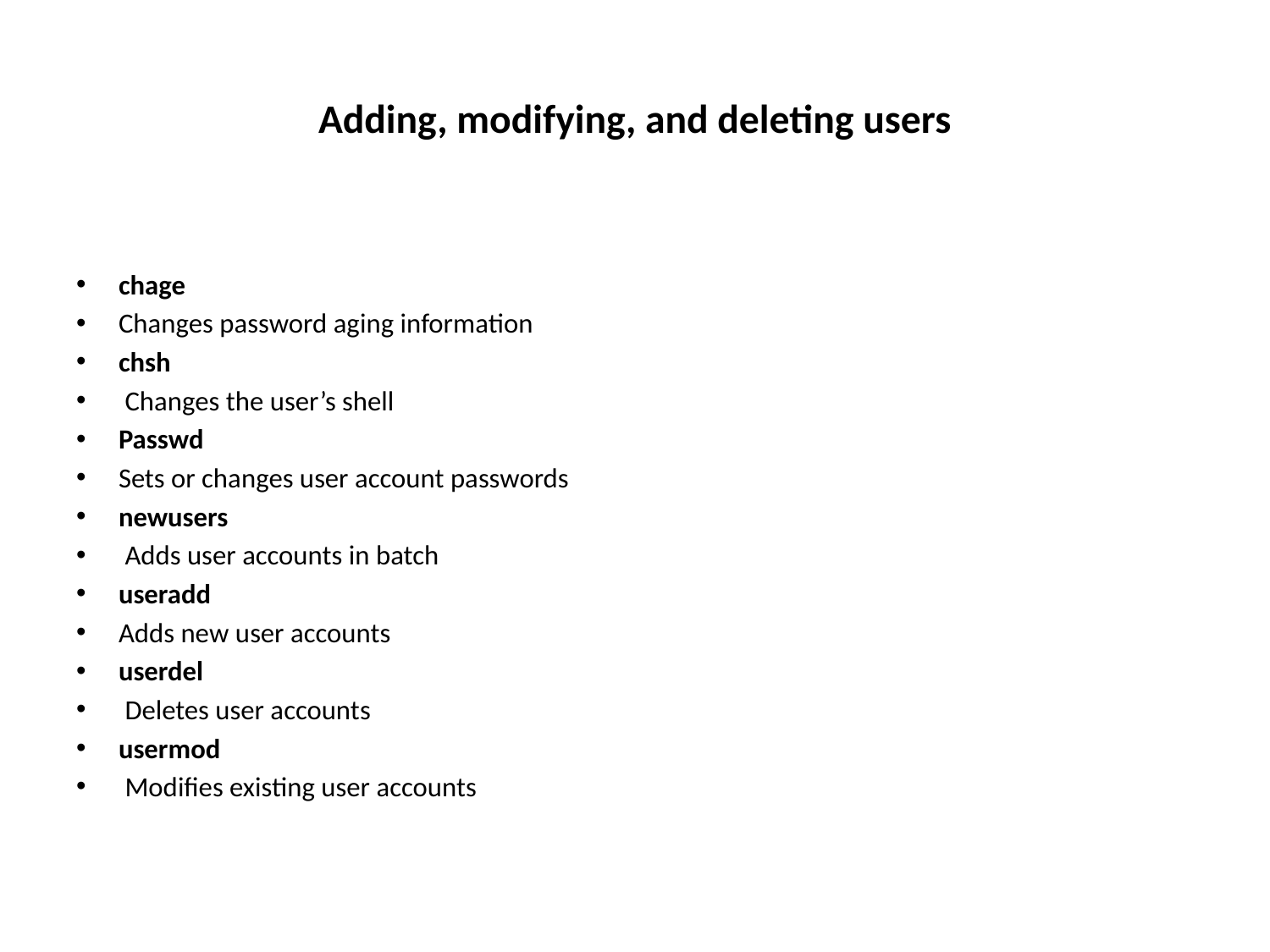

# Adding, modifying, and deleting users

chage
Changes password aging information
chsh
 Changes the user’s shell
Passwd
Sets or changes user account passwords
newusers
 Adds user accounts in batch
useradd
Adds new user accounts
userdel
 Deletes user accounts
usermod
 Modifies existing user accounts